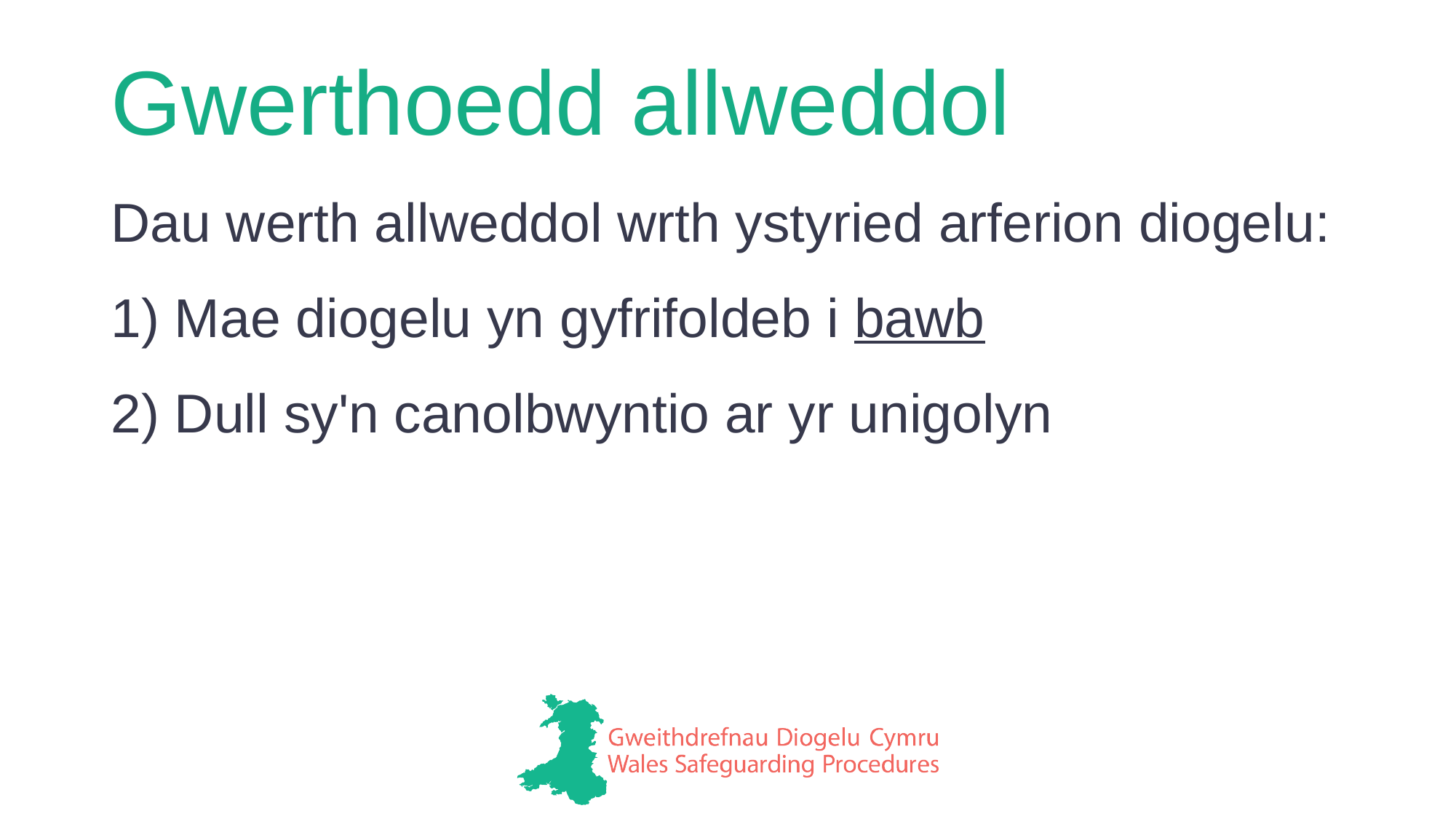

# Gwerthoedd allweddol
Dau werth allweddol wrth ystyried arferion diogelu:
1) Mae diogelu yn gyfrifoldeb i bawb
2) Dull sy'n canolbwyntio ar yr unigolyn